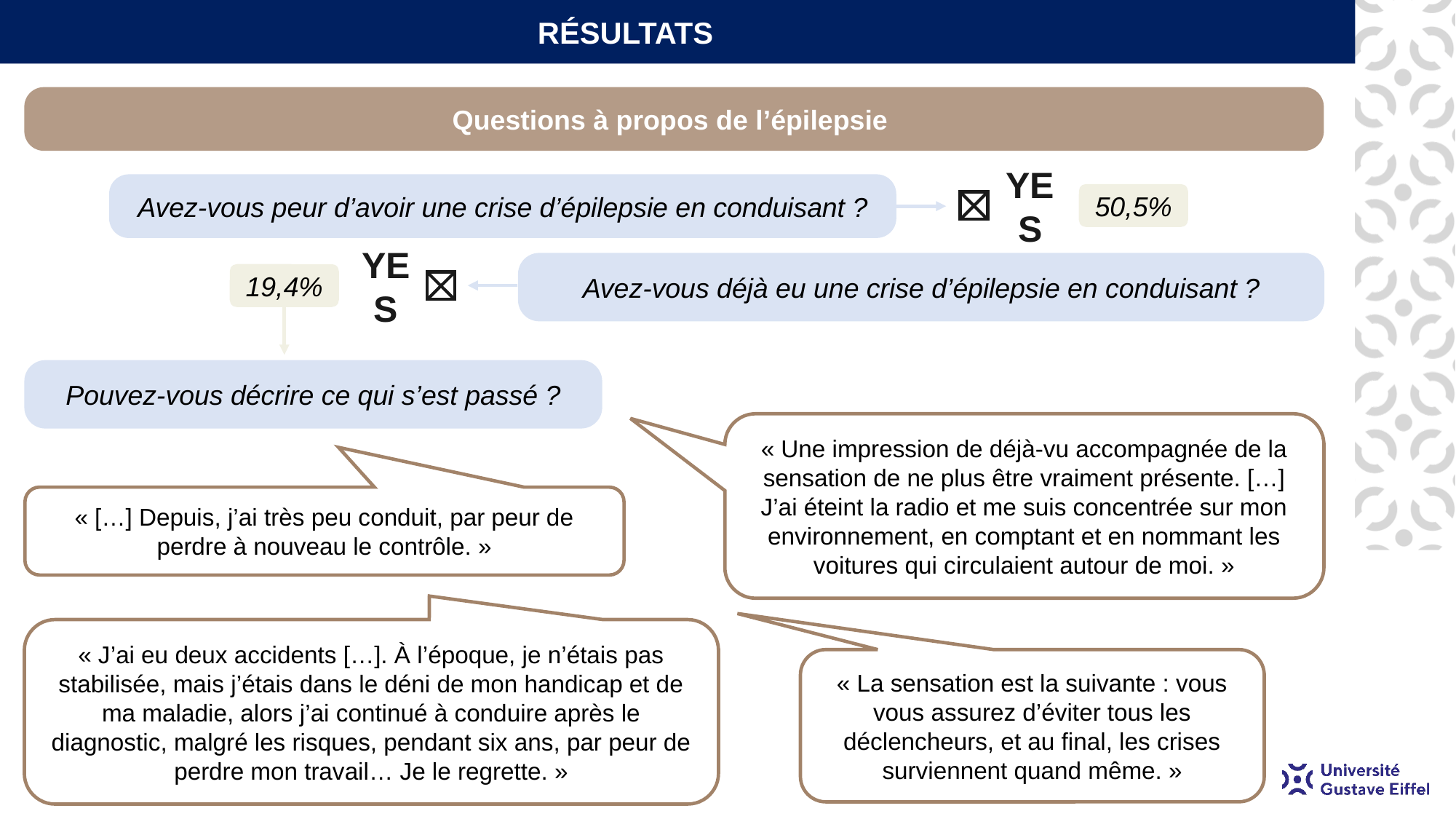

RÉSULTATS
Questions à propos de l’épilepsie
YES

Avez-vous peur d’avoir une crise d’épilepsie en conduisant ?
50,5%
Avez-vous déjà eu une crise d’épilepsie en conduisant ?
YES
19,4%

Pouvez-vous décrire ce qui s’est passé ?
« Une impression de déjà-vu accompagnée de la sensation de ne plus être vraiment présente. […] J’ai éteint la radio et me suis concentrée sur mon environnement, en comptant et en nommant les voitures qui circulaient autour de moi. »
« […] Depuis, j’ai très peu conduit, par peur de perdre à nouveau le contrôle. »
« J’ai eu deux accidents […]. À l’époque, je n’étais pas stabilisée, mais j’étais dans le déni de mon handicap et de ma maladie, alors j’ai continué à conduire après le diagnostic, malgré les risques, pendant six ans, par peur de perdre mon travail… Je le regrette. »
« La sensation est la suivante : vous vous assurez d’éviter tous les déclencheurs, et au final, les crises surviennent quand même. »